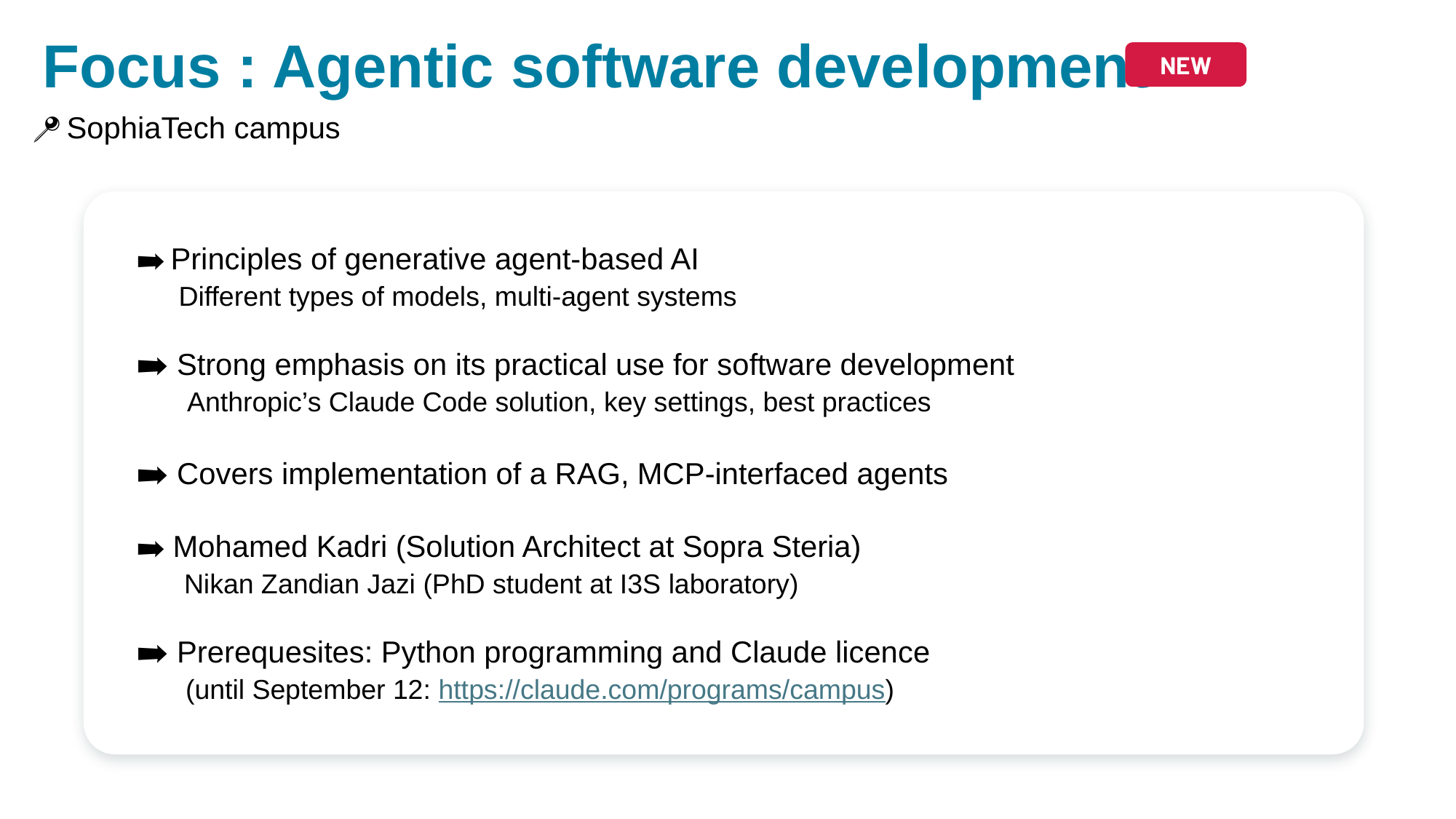

Focus : Agentic software development
NEW
📍 SophiaTech campus

➡️ Principles of generative agent-based AI
     Different types of models, multi-agent systems

➡️ Strong emphasis on its practical use for software development
      Anthropic’s Claude Code solution, key settings, best practices

➡️ Covers implementation of a RAG, MCP-interfaced agents

➡️ Mohamed Kadri (Solution Architect at Sopra Steria)
      Nikan Zandian Jazi (PhD student at I3S laboratory)

➡️ Prerequesites: Python programming and Claude licence
      (until September 12: https://claude.com/programs/campus)